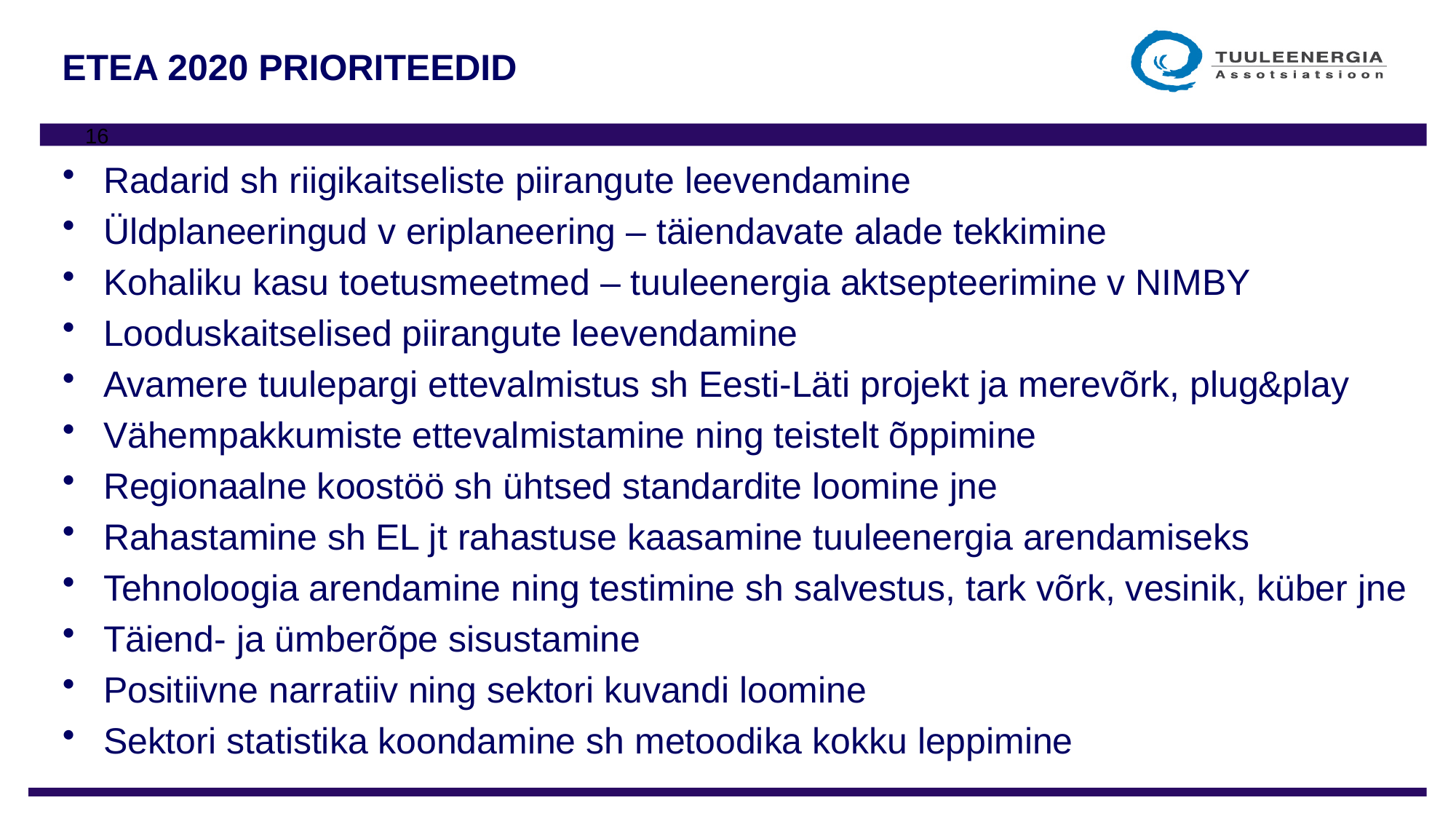

ETEA 2020 PRIORITEEDID
Radarid sh riigikaitseliste piirangute leevendamine
Üldplaneeringud v eriplaneering – täiendavate alade tekkimine
Kohaliku kasu toetusmeetmed – tuuleenergia aktsepteerimine v NIMBY
Looduskaitselised piirangute leevendamine
Avamere tuulepargi ettevalmistus sh Eesti-Läti projekt ja merevõrk, plug&play
Vähempakkumiste ettevalmistamine ning teistelt õppimine
Regionaalne koostöö sh ühtsed standardite loomine jne
Rahastamine sh EL jt rahastuse kaasamine tuuleenergia arendamiseks
Tehnoloogia arendamine ning testimine sh salvestus, tark võrk, vesinik, küber jne
Täiend- ja ümberõpe sisustamine
Positiivne narratiiv ning sektori kuvandi loomine
Sektori statistika koondamine sh metoodika kokku leppimine